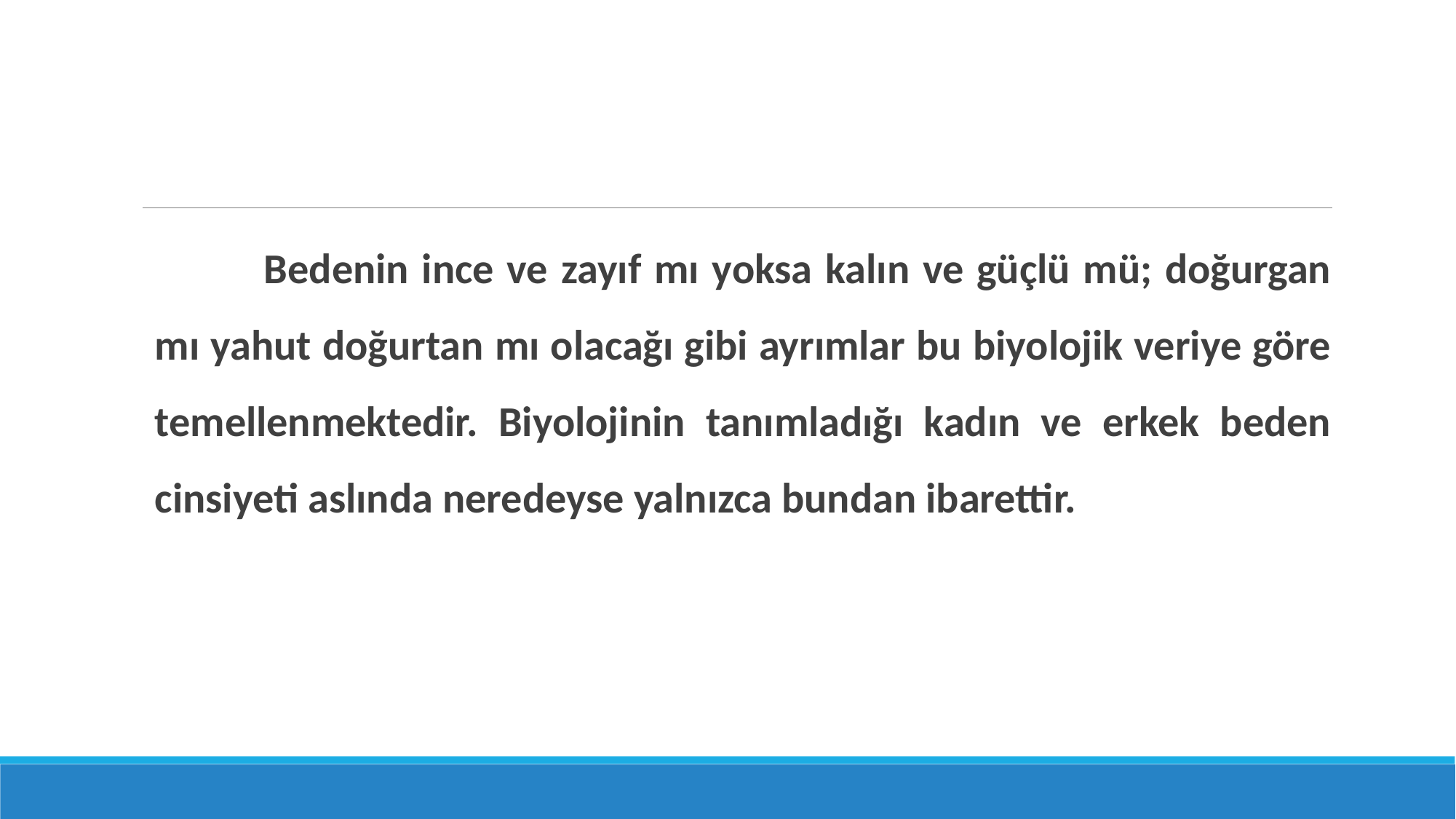

Bedenin ince ve zayıf mı yoksa kalın ve güçlü mü; doğurgan mı yahut doğurtan mı olacağı gibi ayrımlar bu biyolojik veriye göre temellenmektedir. Biyolojinin tanımladığı kadın ve erkek beden cinsiyeti aslında neredeyse yalnızca bundan ibarettir.